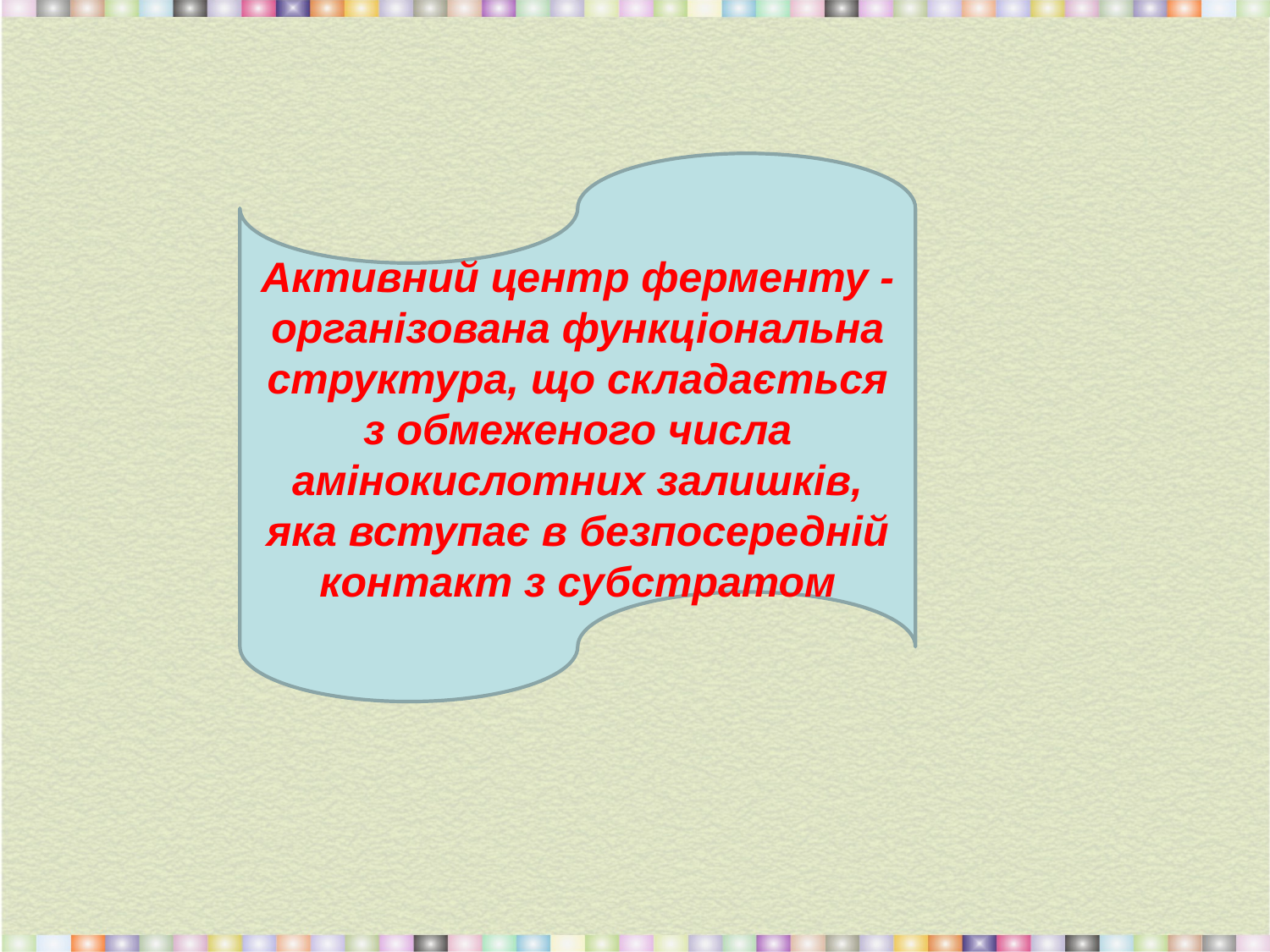

Активний центр ферменту - організована функціональна структура, що складається з обмеженого числа амінокислотних залишків, яка вступає в безпосередній контакт з субстратом